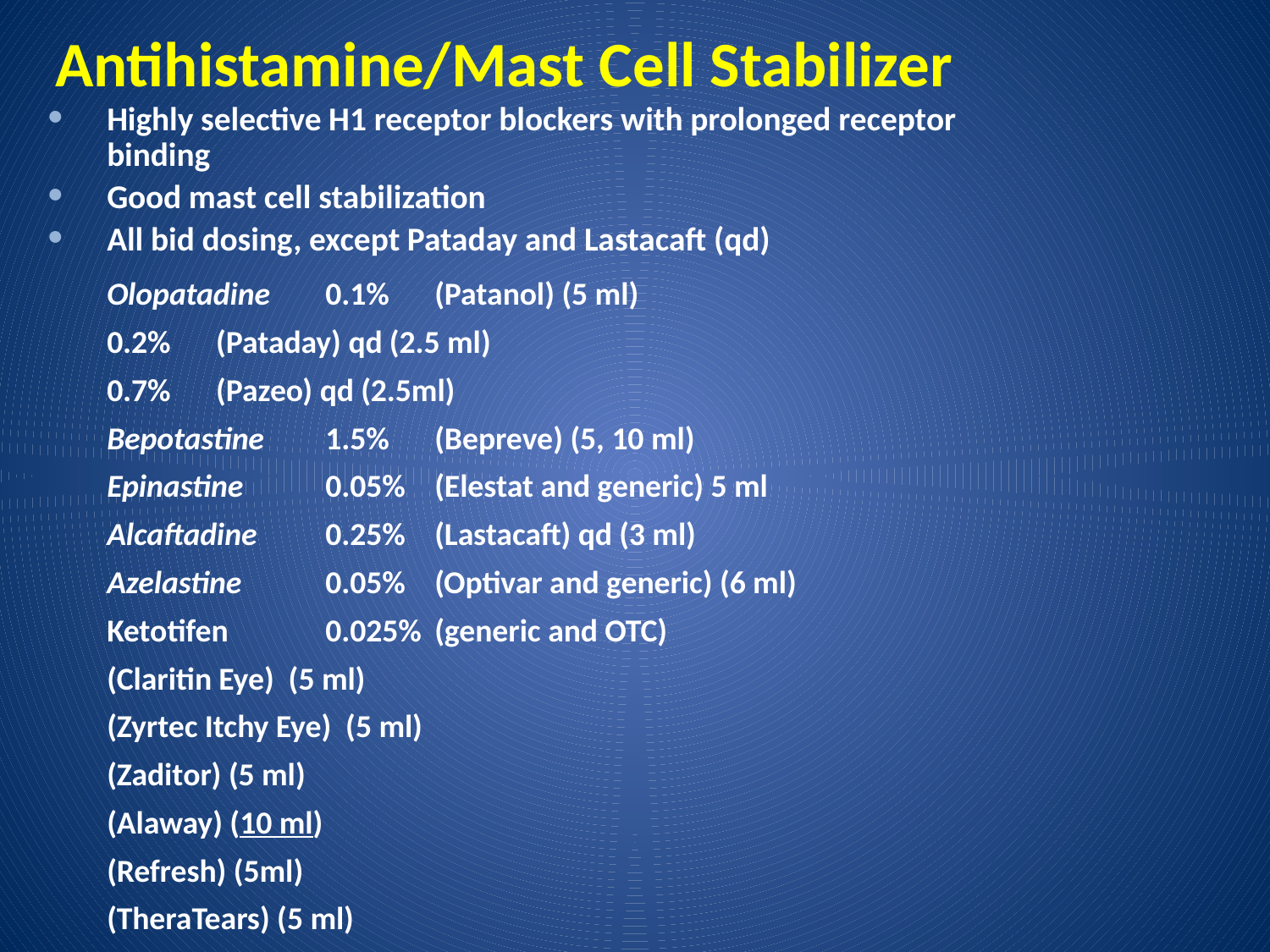

# Antihistamine/Mast Cell Stabilizer
Highly selective H1 receptor blockers with prolonged receptor binding
Good mast cell stabilization
All bid dosing, except Pataday and Lastacaft (qd)
	Olopatadine	0.1% 	(Patanol) (5 ml)
		0.2% 	(Pataday) qd (2.5 ml)
		0.7%	(Pazeo) qd (2.5ml)
	Bepotastine 	1.5% 	(Bepreve) (5, 10 ml)
	Epinastine 	0.05% 	(Elestat and generic) 5 ml
	Alcaftadine	0.25%	(Lastacaft) qd (3 ml)
	Azelastine 	0.05% 	(Optivar and generic) (6 ml)
	Ketotifen 	0.025% 	(generic and OTC)
			(Claritin Eye)  (5 ml)
			(Zyrtec Itchy Eye)  (5 ml)
			(Zaditor) (5 ml)
			(Alaway) (10 ml)
			(Refresh) (5ml)
			(TheraTears) (5 ml)